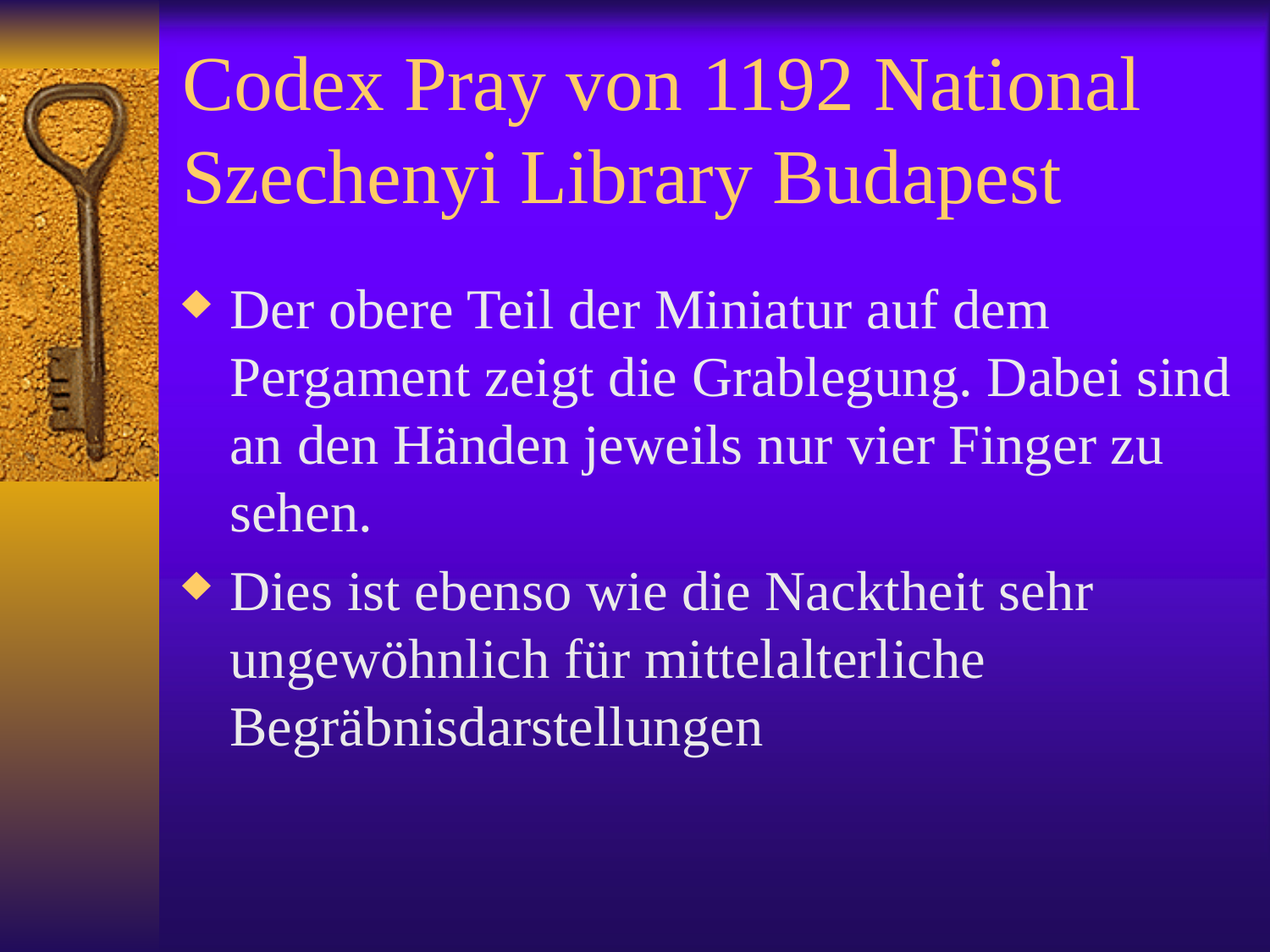

# Codex Pray von 1192 National Szechenyi Library Budapest
Der obere Teil der Miniatur auf dem Pergament zeigt die Grablegung. Dabei sind an den Händen jeweils nur vier Finger zu sehen.
Dies ist ebenso wie die Nacktheit sehr ungewöhnlich für mittelalterliche Begräbnisdarstellungen